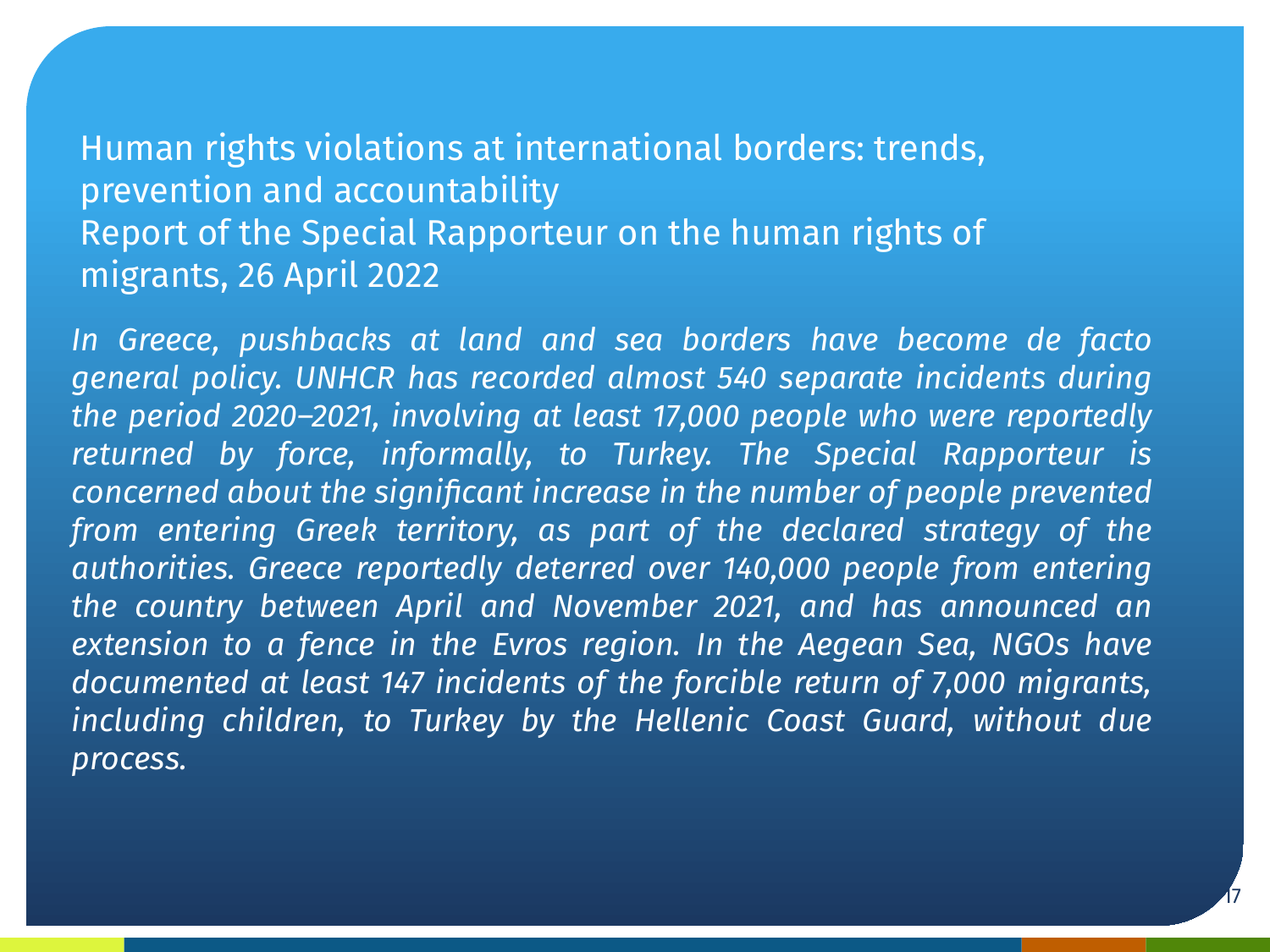

# Human rights violations at international borders: trends, prevention and accountability Report of the Special Rapporteur on the human rights of migrants, 26 April 2022
In Greece, pushbacks at land and sea borders have become de facto general policy. UNHCR has recorded almost 540 separate incidents during the period 2020–2021, involving at least 17,000 people who were reportedly returned by force, informally, to Turkey. The Special Rapporteur is concerned about the significant increase in the number of people prevented from entering Greek territory, as part of the declared strategy of the authorities. Greece reportedly deterred over 140,000 people from entering the country between April and November 2021, and has announced an extension to a fence in the Evros region. In the Aegean Sea, NGOs have documented at least 147 incidents of the forcible return of 7,000 migrants, including children, to Turkey by the Hellenic Coast Guard, without due process.
17